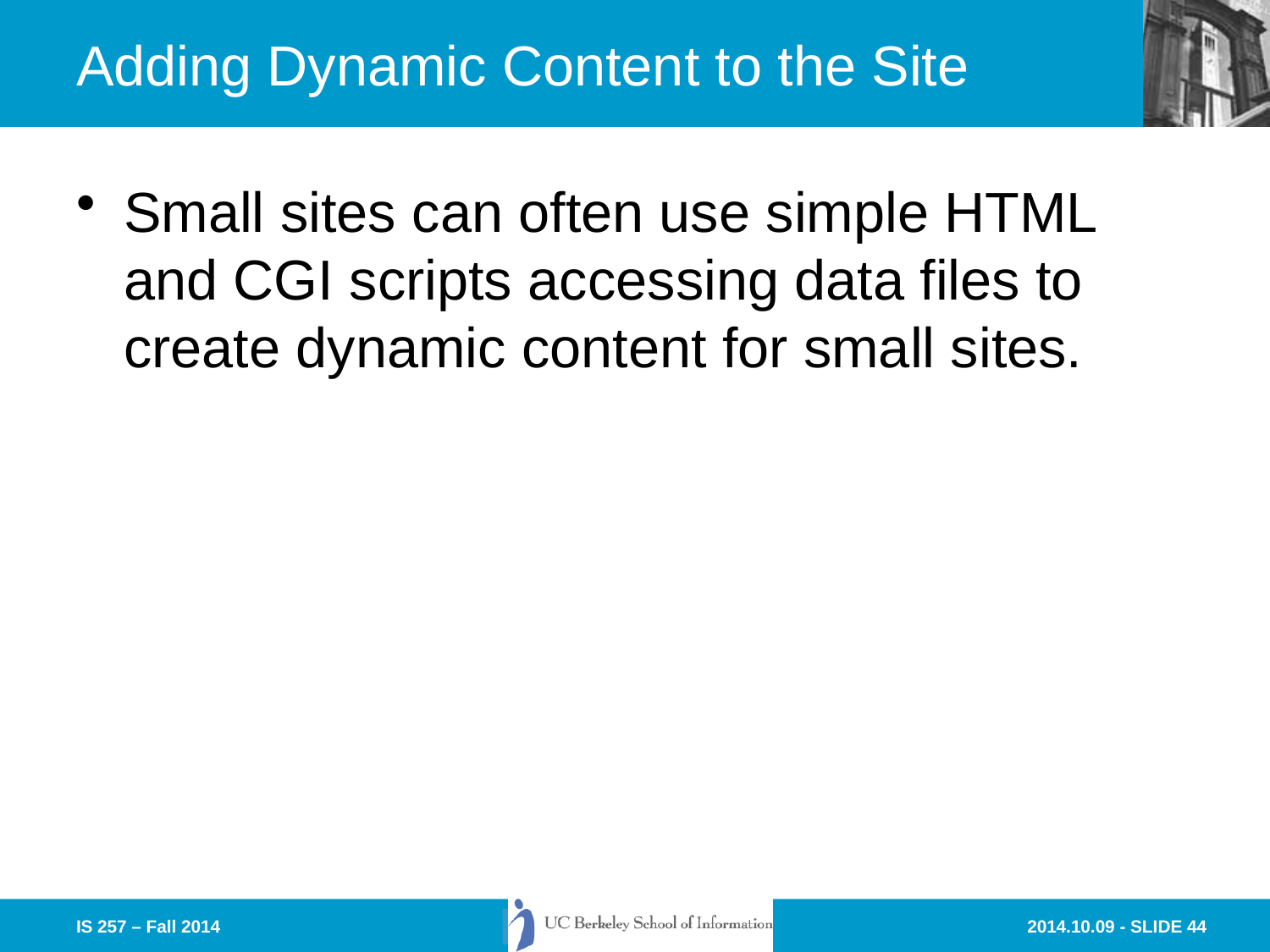

# Adding Dynamic Content to the Site
Small sites can often use simple HTML and CGI scripts accessing data files to create dynamic content for small sites.

IS 257 – Fall 2014